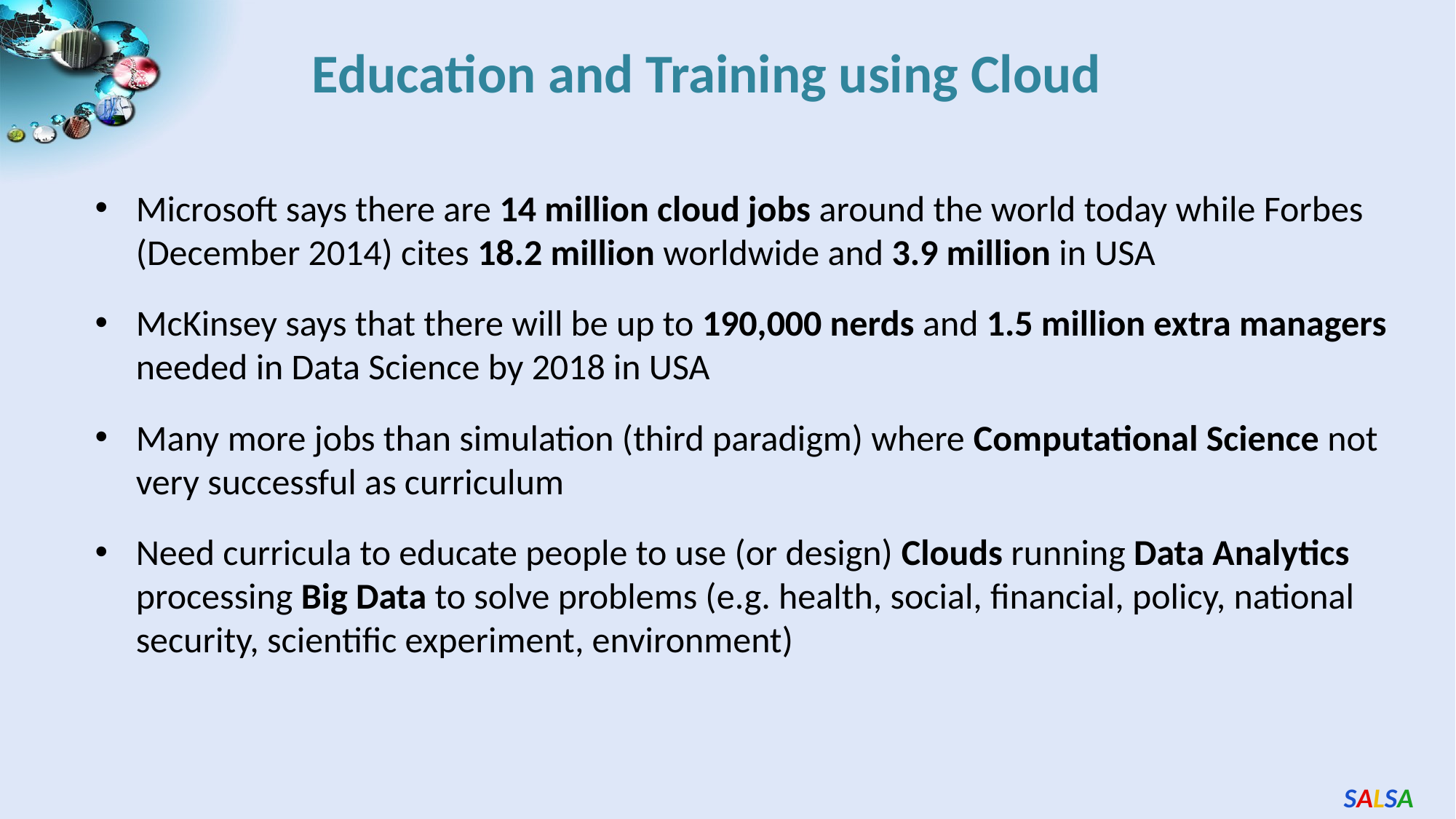

Education and Training using Cloud
Microsoft says there are 14 million cloud jobs around the world today while Forbes (December 2014) cites 18.2 million worldwide and 3.9 million in USA
McKinsey says that there will be up to 190,000 nerds and 1.5 million extra managers needed in Data Science by 2018 in USA
Many more jobs than simulation (third paradigm) where Computational Science not very successful as curriculum
Need curricula to educate people to use (or design) Clouds running Data Analytics processing Big Data to solve problems (e.g. health, social, financial, policy, national security, scientific experiment, environment)